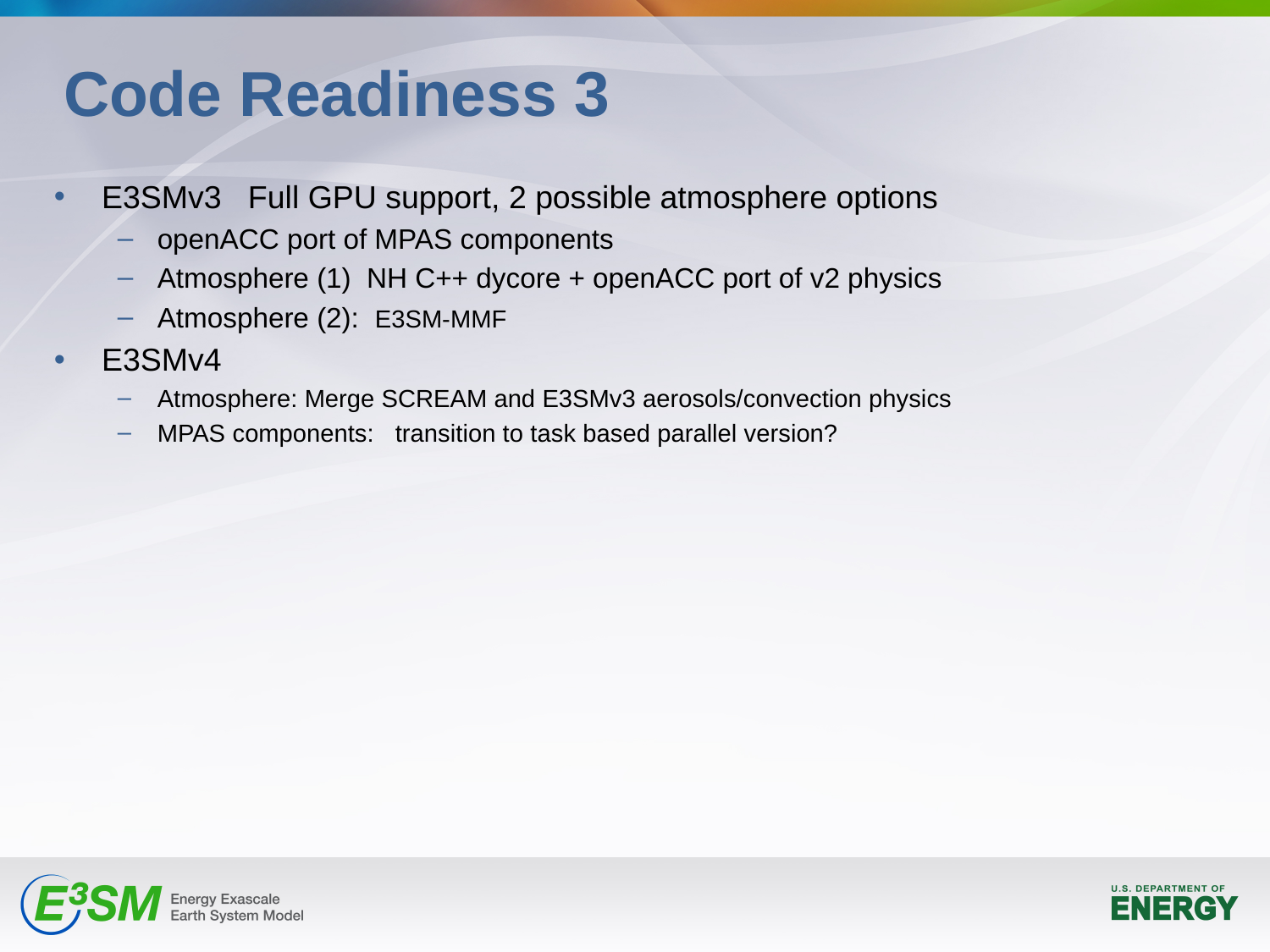

# Code Readiness 3
E3SMv3   Full GPU support, 2 possible atmosphere options
openACC port of MPAS components
Atmosphere (1)  NH C++ dycore + openACC port of v2 physics
Atmosphere (2):  E3SM-MMF
E3SMv4
Atmosphere: Merge SCREAM and E3SMv3 aerosols/convection physics
MPAS components:   transition to task based parallel version?